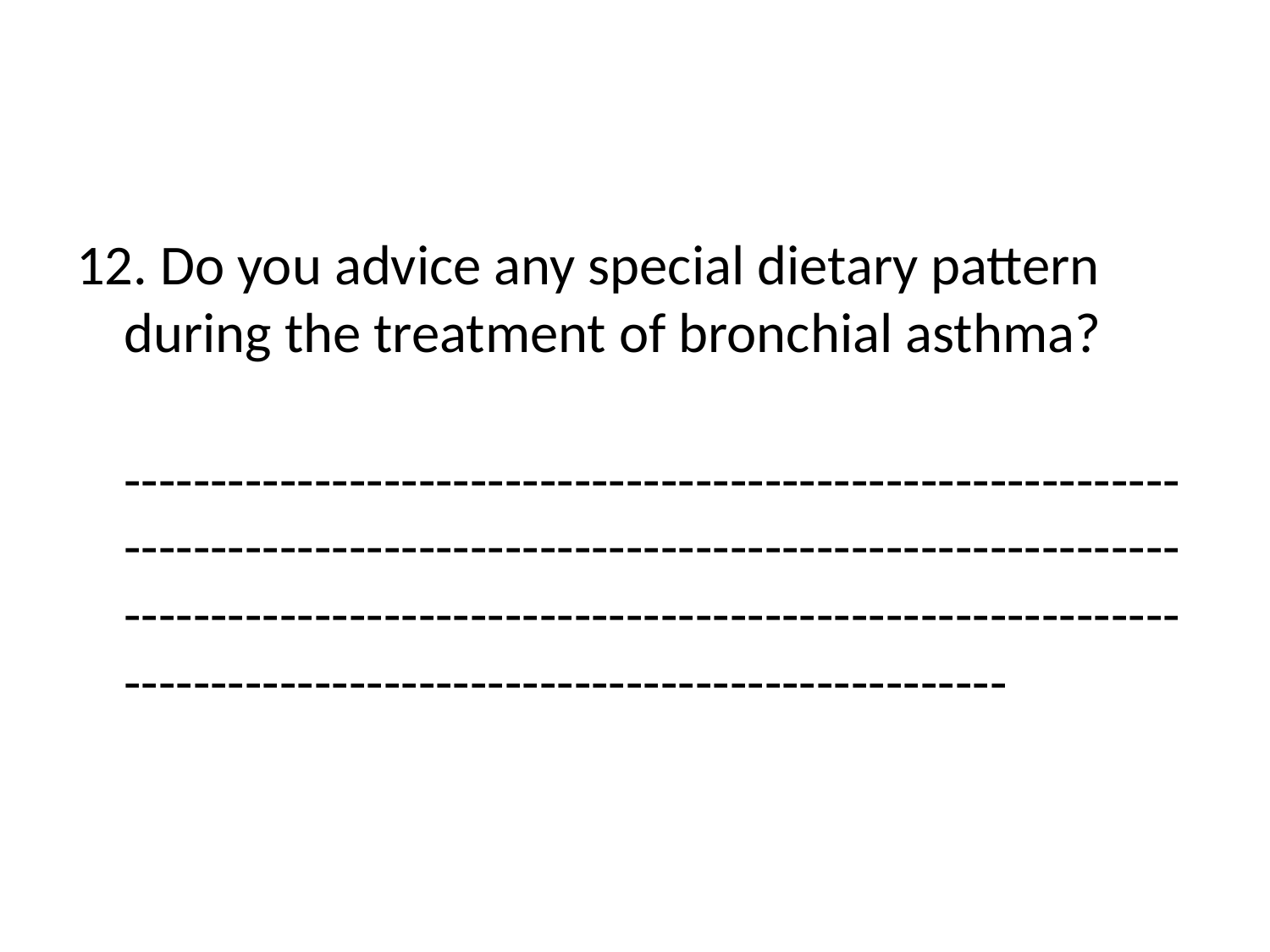

#
12. Do you advice any special dietary pattern during the treatment of bronchial asthma?
    ------------------------------------------------------------------------------------------------------------------------------------------------------------------------------------------------------------------------------------------